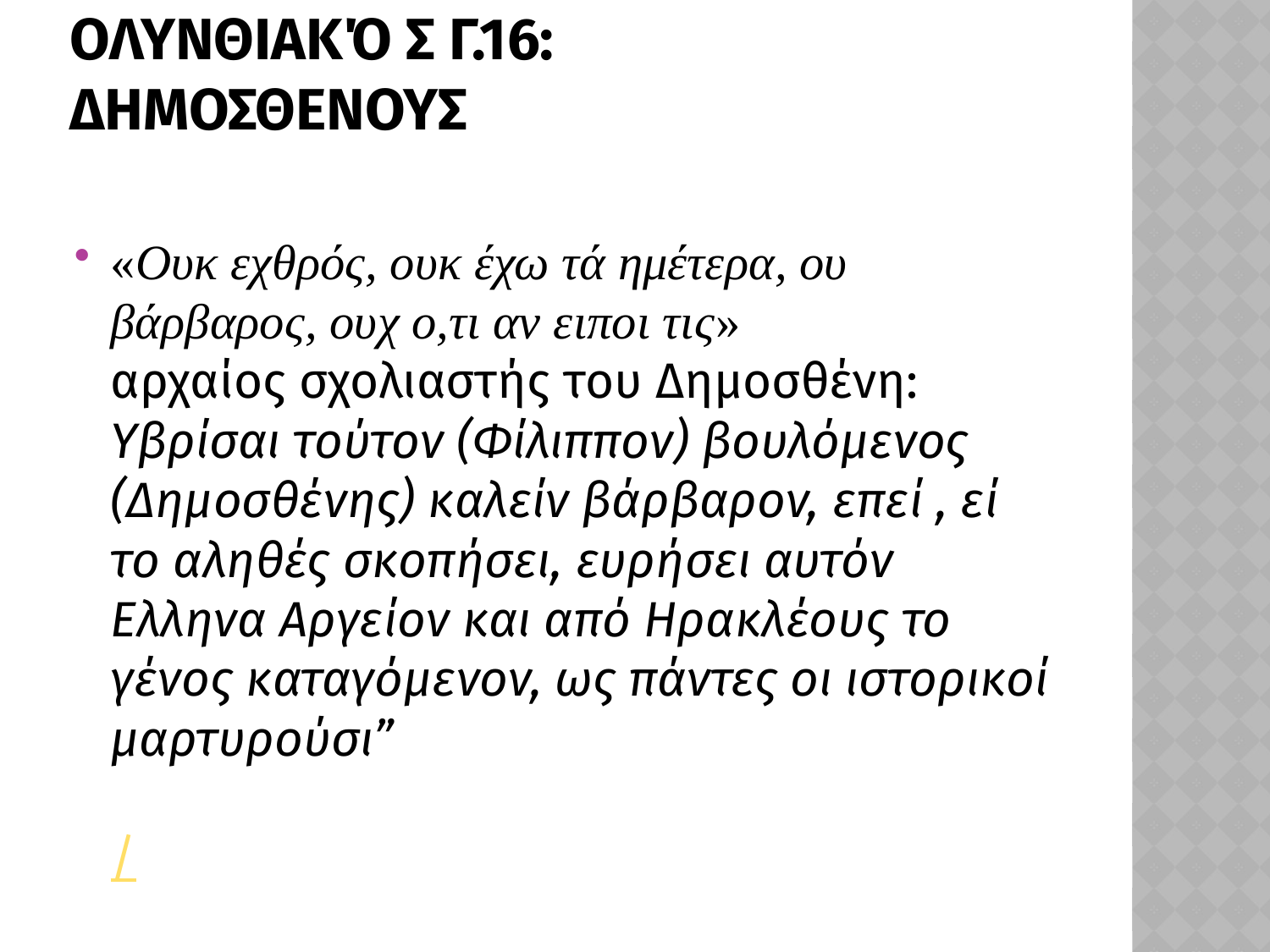

# Ολυνθιακό Σ Γ.16: ΔΗΜΟΣΘΕΝΟΥΣ
«Ουκ εχθρός, ουκ έχω τά ημέτερα, ου βάρβαρος, ουχ ο,τι αν ειποι τις» 
αρχαίος σχολιαστής του Δημοσθένη: Υβρίσαι τούτον (Φίλιππον) βουλόμενος (Δημοσθένης) καλείν βάρβαρον, επεί , εί το αληθές σκοπήσει, ευρήσει αυτόν Ελληνα Αργείον και από Ηρακλέους το γένος καταγόμενον, ως πάντες οι ιστορικοί μαρτυρούσι”
/